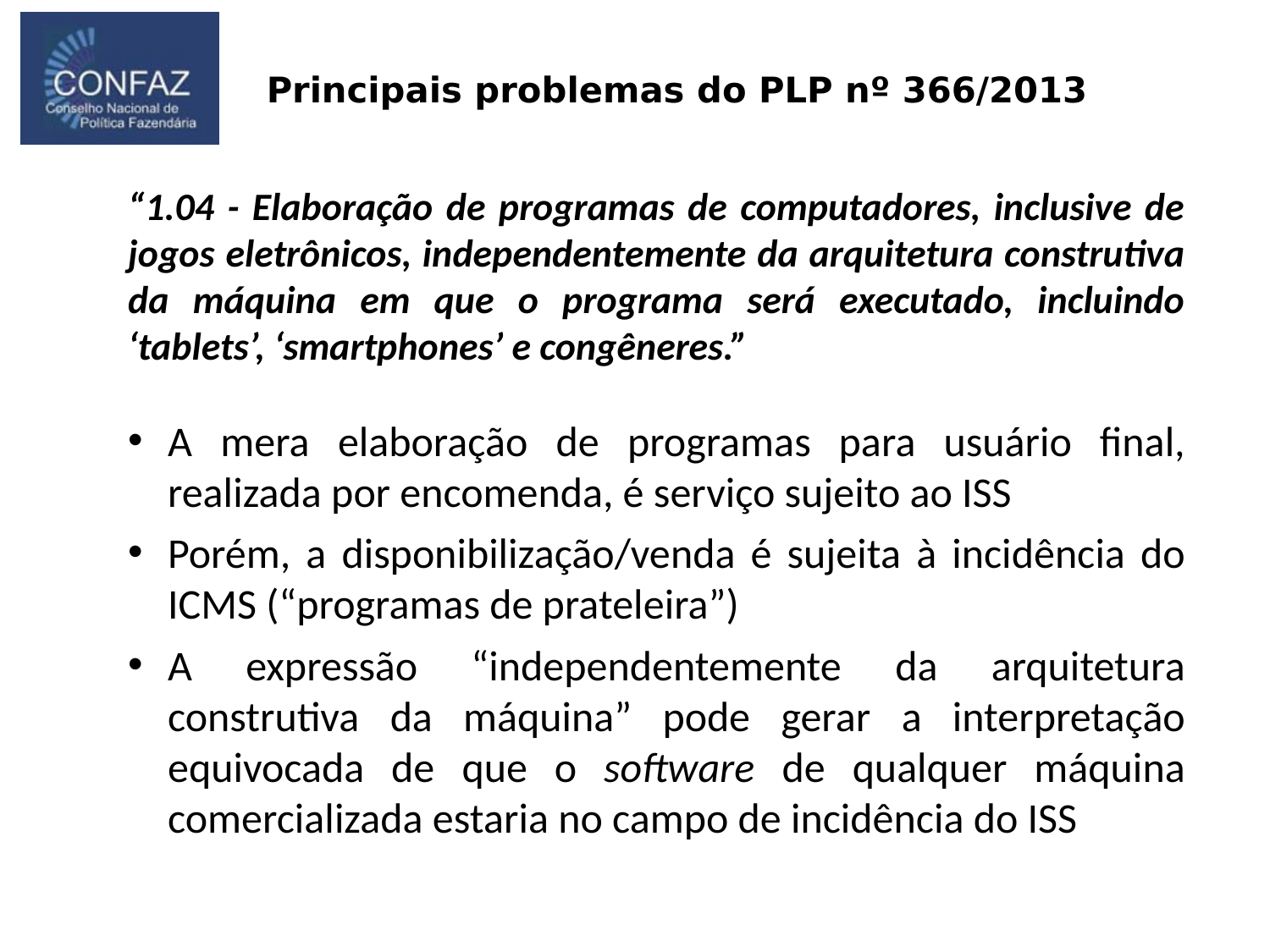

Principais problemas do PLP nº 366/2013
“1.04 - Elaboração de programas de computadores, inclusive de jogos eletrônicos, independentemente da arquitetura construtiva da máquina em que o programa será executado, incluindo ‘tablets’, ‘smartphones’ e congêneres.”

A mera elaboração de programas para usuário final, realizada por encomenda, é serviço sujeito ao ISS
Porém, a disponibilização/venda é sujeita à incidência do ICMS (“programas de prateleira”)
A expressão “independentemente da arquitetura construtiva da máquina” pode gerar a interpretação equivocada de que o software de qualquer máquina comercializada estaria no campo de incidência do ISS